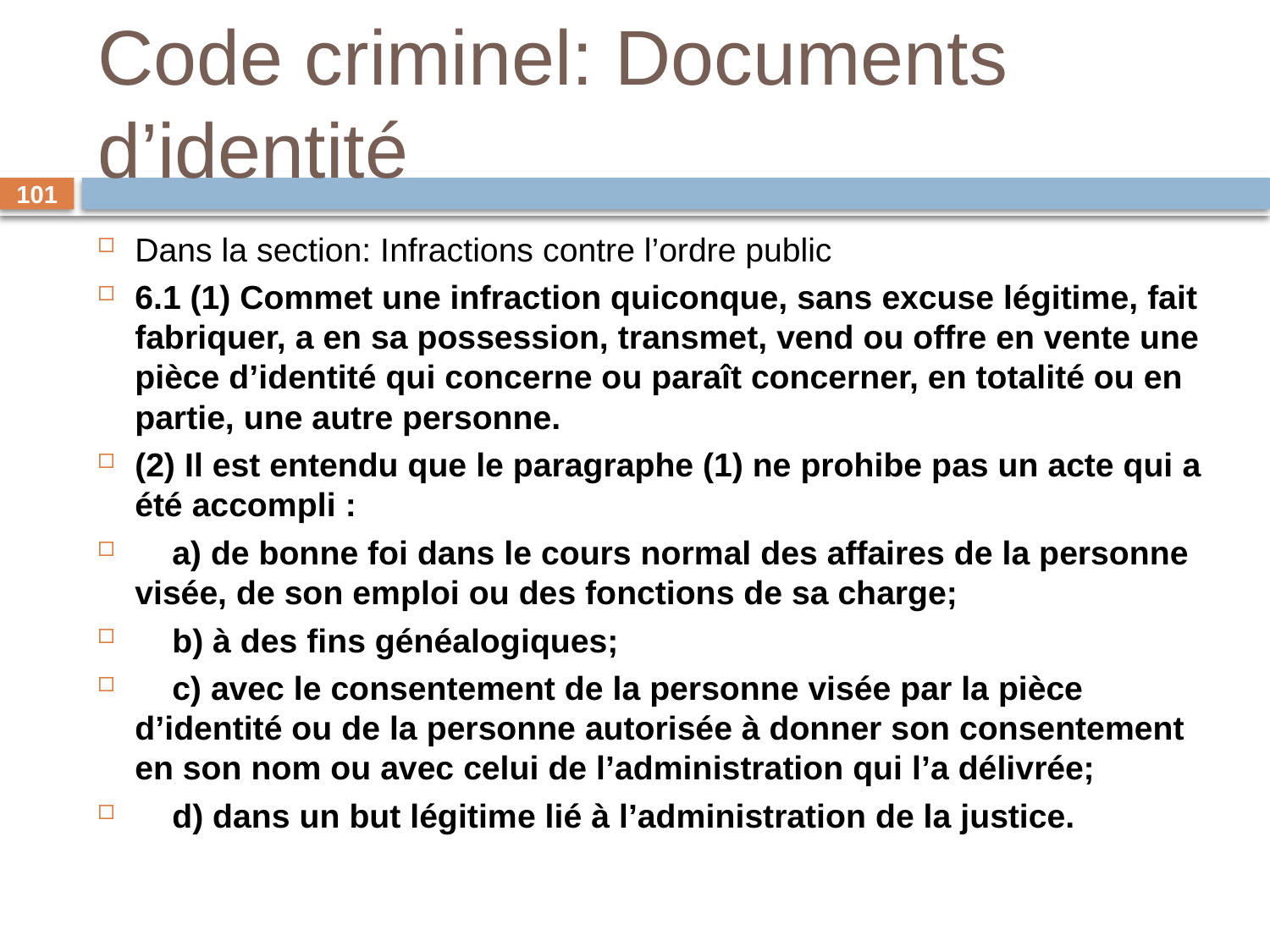

# Code criminel: Documents d’identité
101
Dans la section: Infractions contre l’ordre public
6.1 (1) Commet une infraction quiconque, sans excuse légitime, fait fabriquer, a en sa possession, transmet, vend ou offre en vente une pièce d’identité qui concerne ou paraît concerner, en totalité ou en partie, une autre personne.
(2) Il est entendu que le paragraphe (1) ne prohibe pas un acte qui a été accompli :
    a) de bonne foi dans le cours normal des affaires de la personne visée, de son emploi ou des fonctions de sa charge;
    b) à des fins généalogiques;
    c) avec le consentement de la personne visée par la pièce d’identité ou de la personne autorisée à donner son consentement en son nom ou avec celui de l’administration qui l’a délivrée;
    d) dans un but légitime lié à l’administration de la justice.